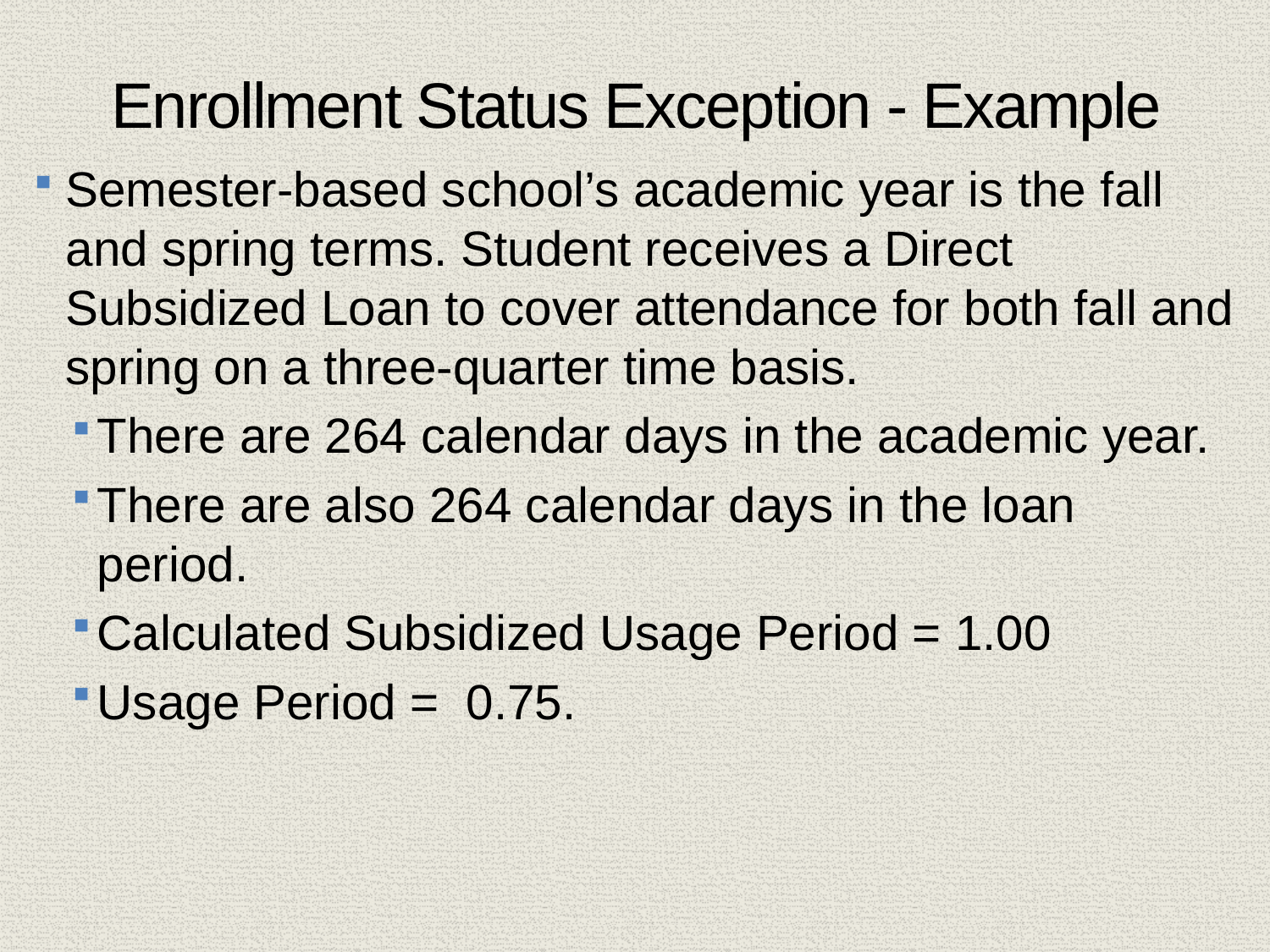

22
# Enrollment Status Exception - Example
Semester-based school’s academic year is the fall and spring terms. Student receives a Direct Subsidized Loan to cover attendance for both fall and spring on a three-quarter time basis.
There are 264 calendar days in the academic year.
There are also 264 calendar days in the loan period.
Calculated Subsidized Usage Period = 1.00
Usage Period =  0.75.